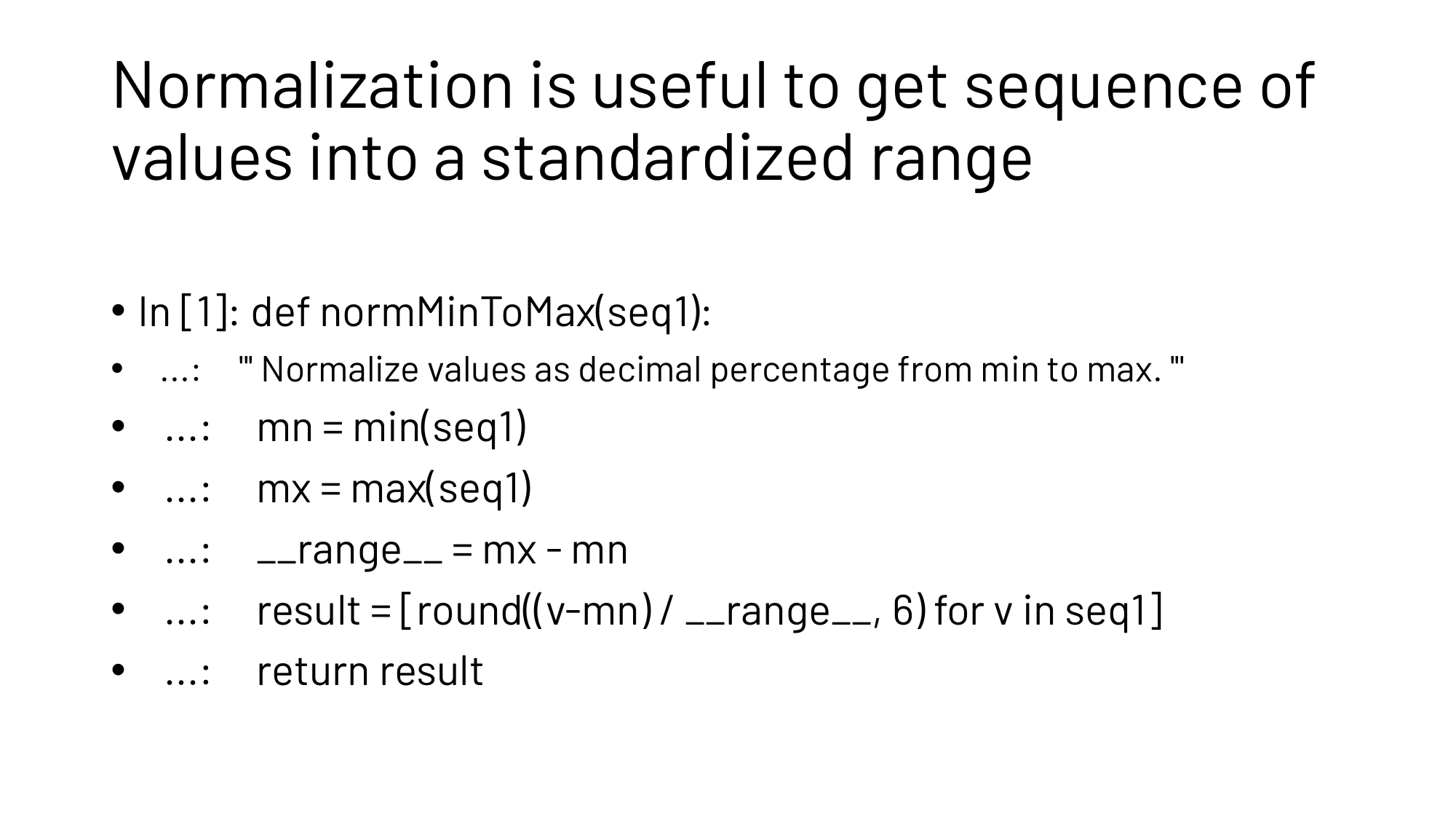

# Normalization is useful to get sequence of values into a standardized range

In [1]: def normMinToMax(seq1):
   ...:     ''' Normalize values as decimal percentage from min to max. '''
   ...:     mn = min(seq1)
   ...:     mx = max(seq1)
   ...:     __range__ = mx - mn
   ...:     result = [round((v-mn) / __range__, 6) for v in seq1]
   ...:     return result